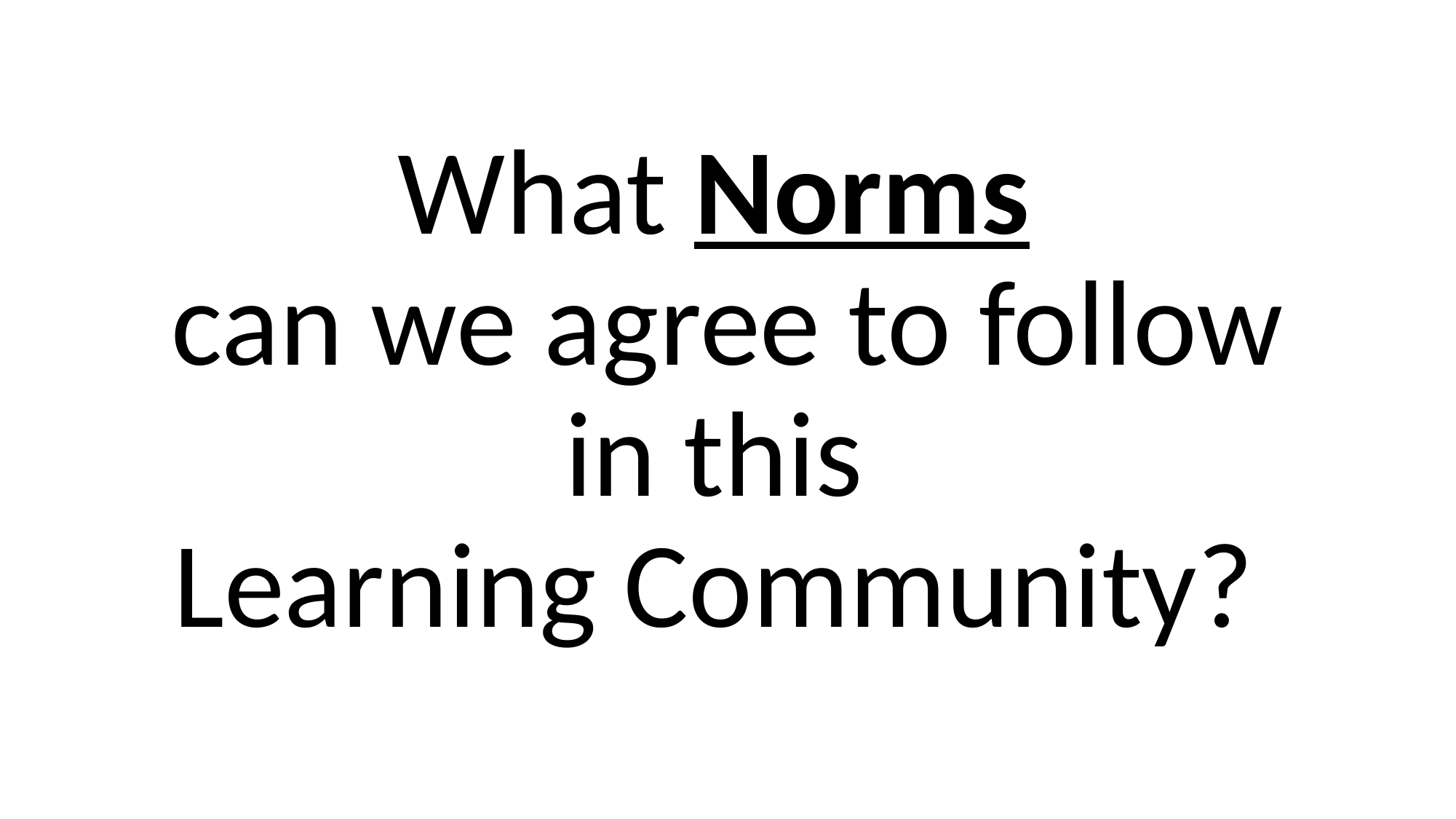

# What Norms can we agree to follow in this Learning Community?